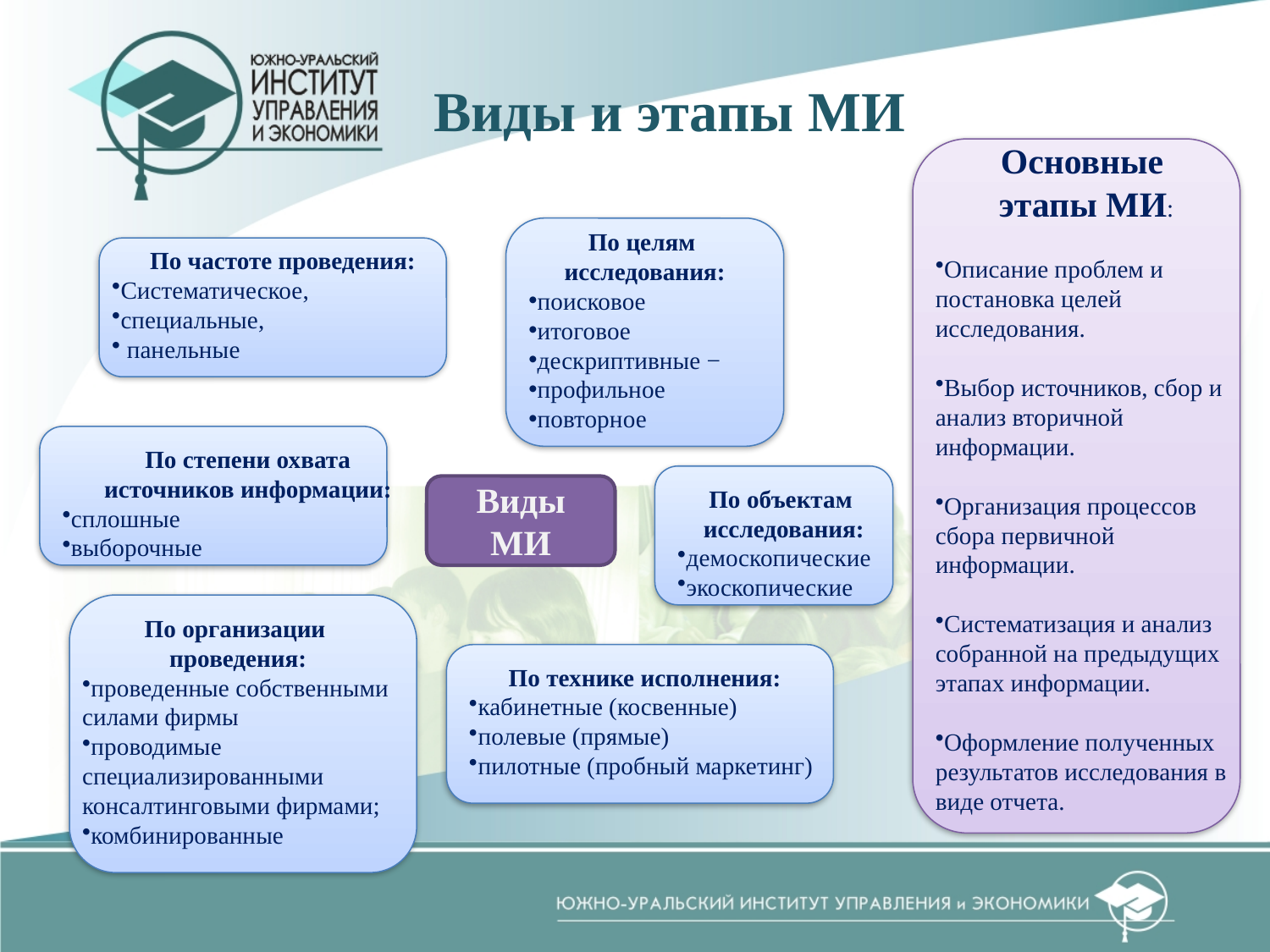

# Виды и этапы МИ
Основные
этапы МИ:

Описание проблем и постановка целей исследования.

Выбор источников, сбор и анализ вторичной информации.

Организация процессов сбора первичной информации.

Систематизация и анализ собранной на предыдущих этапах информации.

Оформление полученных результатов исследования в виде отчета.

По целям
исследования:
поисковое
итоговое
дескриптивные −
профильное
повторное

По частоте проведения:
Систематическое,
специальные,
 панельные

По степени охвата
источников информации:
сплошные
выборочные

Виды МИ
По объектам
исследования:
демоскопические
экоскопические

По организации
проведения:
проведенные собственными силами фирмы
проводимые специализированными консалтинговыми фирмами;
комбинированные

По технике исполнения:
кабинетные (косвенные)
полевые (прямые)
пилотные (пробный маркетинг)